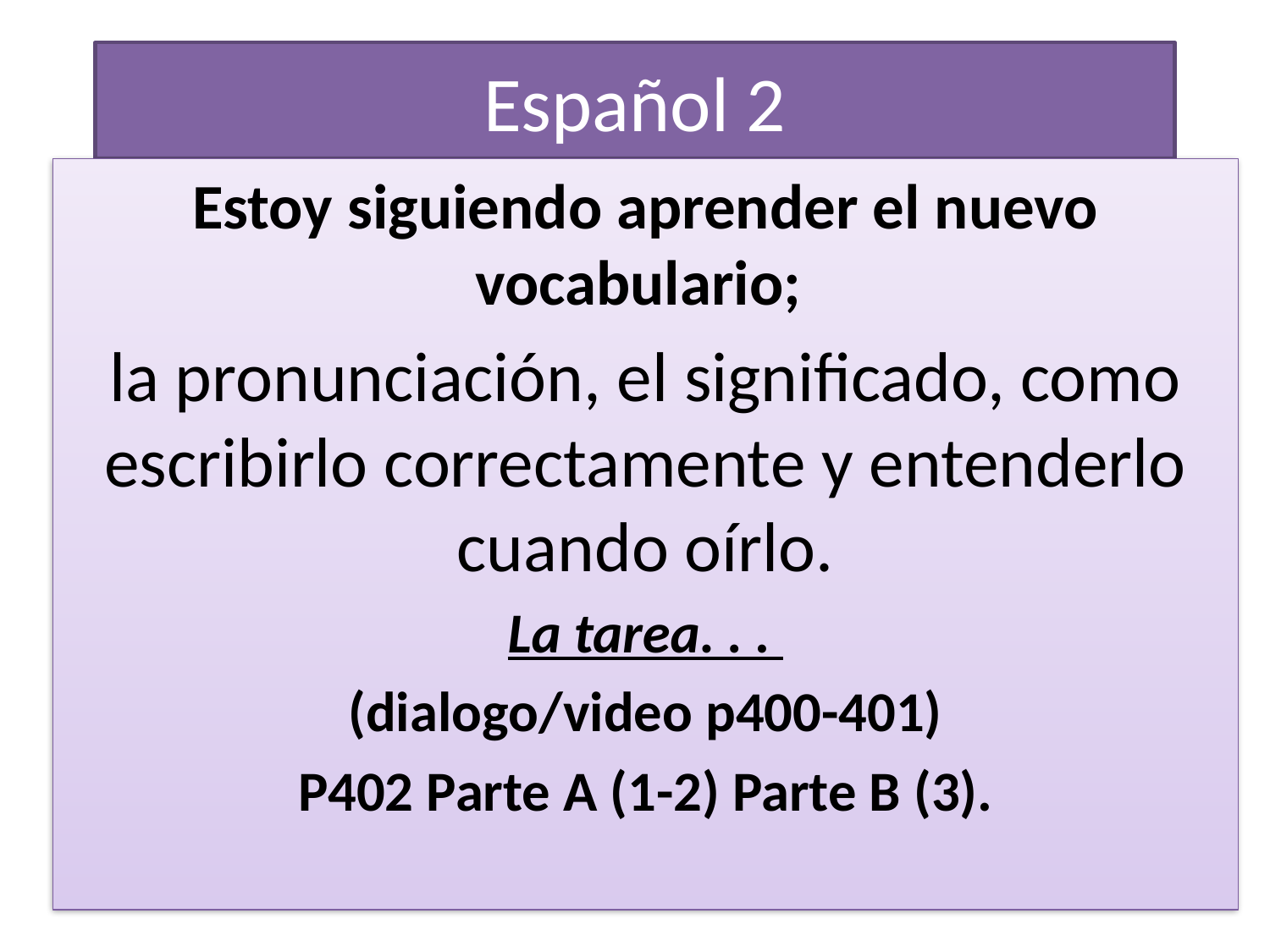

# Español 2
Estoy siguiendo aprender el nuevo vocabulario;
la pronunciación, el significado, como escribirlo correctamente y entenderlo cuando oírlo.
La tarea. . .
(dialogo/video p400-401)
P402 Parte A (1-2) Parte B (3).